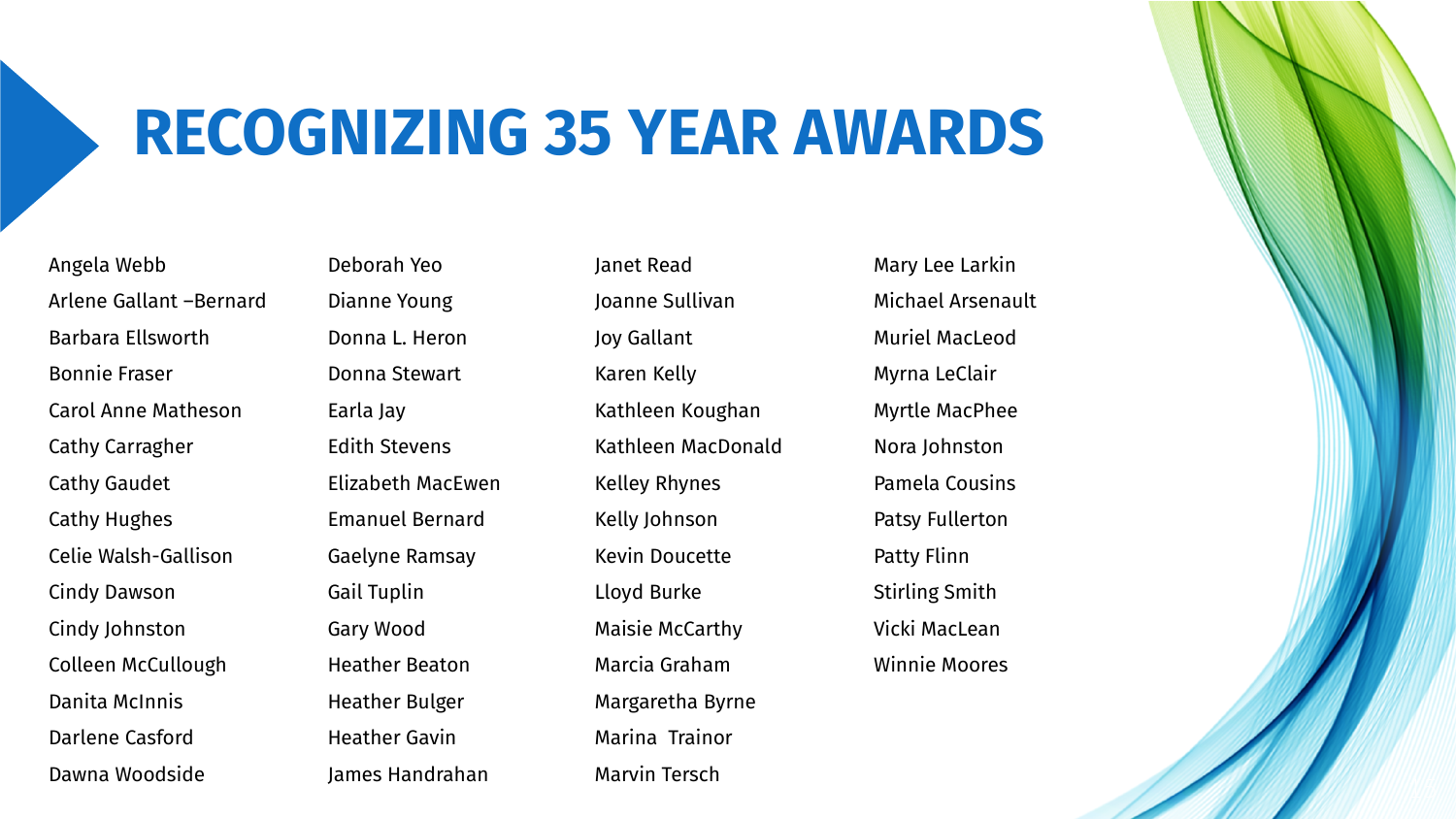

# RECOGNIZING 35 YEAR AWARDS
Angela Webb
Arlene Gallant –Bernard
Barbara Ellsworth
Bonnie Fraser
Carol Anne Matheson
Cathy Carragher
Cathy Gaudet
Cathy Hughes
Celie Walsh-Gallison
Cindy Dawson
Cindy Johnston
Colleen McCullough
Danita McInnis
Darlene Casford
Dawna Woodside

Deborah Yeo
Dianne Young
Donna L. Heron
Donna Stewart
Earla Jay
Edith Stevens
Elizabeth MacEwen
Emanuel Bernard
Gaelyne Ramsay
Gail Tuplin
Gary Wood
Heather Beaton
Heather Bulger
Heather Gavin
James Handrahan

Janet Read
Joanne Sullivan
Joy Gallant
Karen Kelly
Kathleen Koughan
Kathleen MacDonald
Kelley Rhynes
Kelly Johnson
Kevin Doucette
Lloyd Burke
Maisie McCarthy
Marcia Graham
Margaretha Byrne
Marina  Trainor
Marvin Tersch

Mary Lee Larkin
Michael Arsenault
Muriel MacLeod
Myrna LeClair
Myrtle MacPhee
Nora Johnston
Pamela Cousins
Patsy Fullerton
Patty Flinn
Stirling Smith
Vicki MacLean
Winnie Moores
15